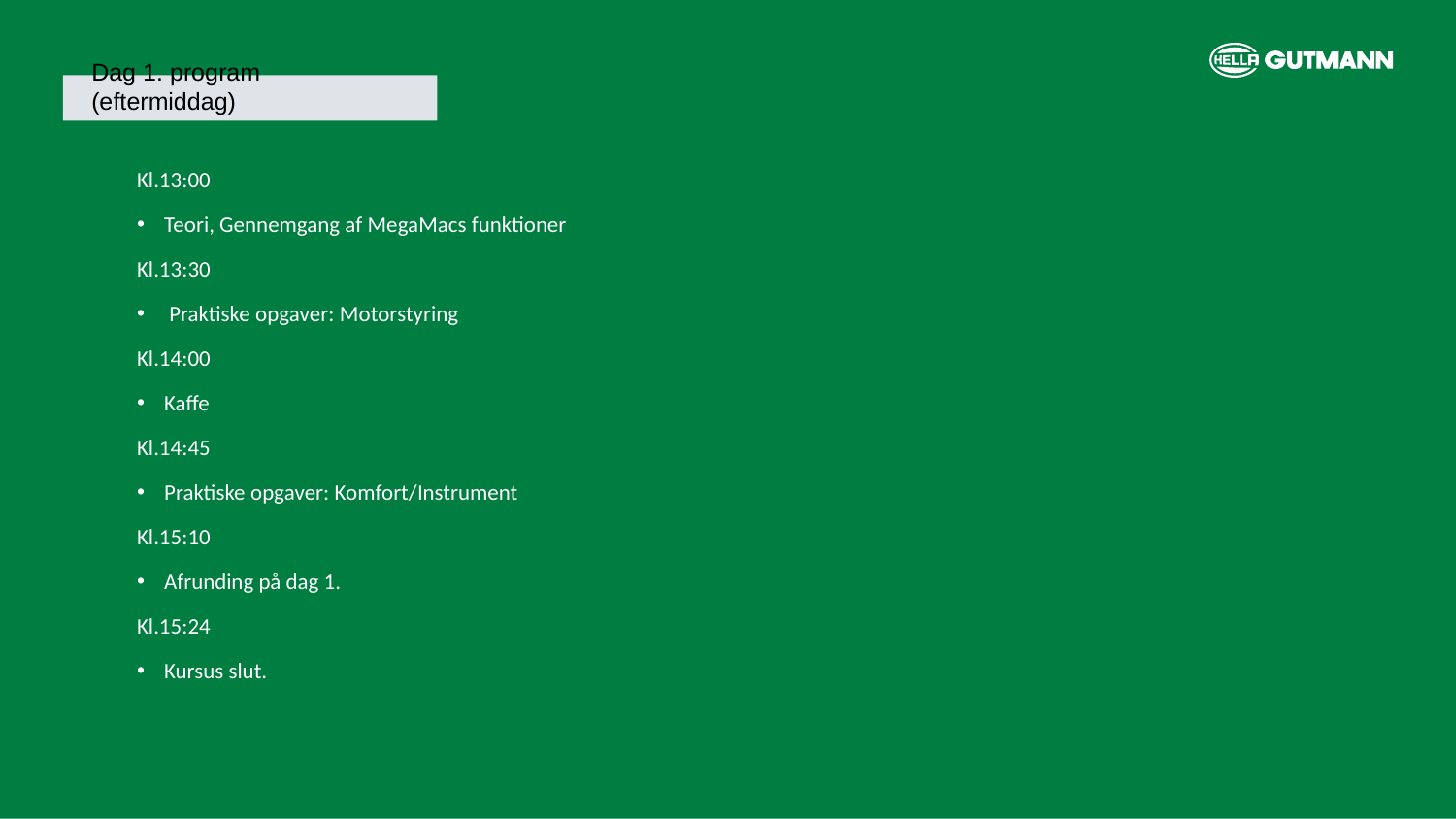

Dag 1. program (eftermiddag)
Kl.13:00
Teori, Gennemgang af MegaMacs funktioner
Kl.13:30
 Praktiske opgaver: Motorstyring
Kl.14:00
Kaffe
Kl.14:45
Praktiske opgaver: Komfort/Instrument
Kl.15:10
Afrunding på dag 1.
Kl.15:24
Kursus slut.

Hella Gutmann  |  Name
3